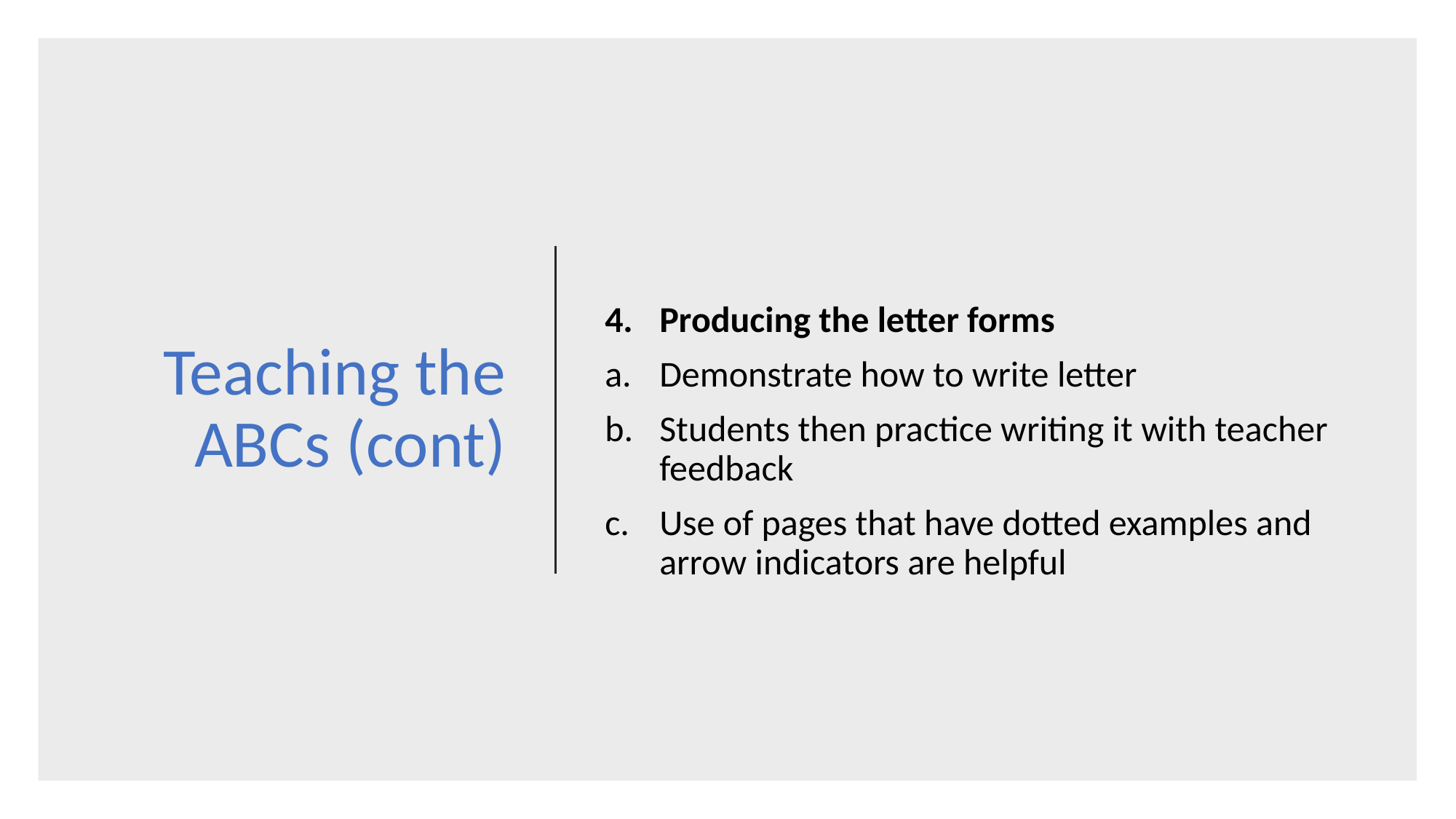

Producing the letter forms
Demonstrate how to write letter
Students then practice writing it with teacher feedback
Use of pages that have dotted examples and arrow indicators are helpful
# Teaching the ABCs (cont)